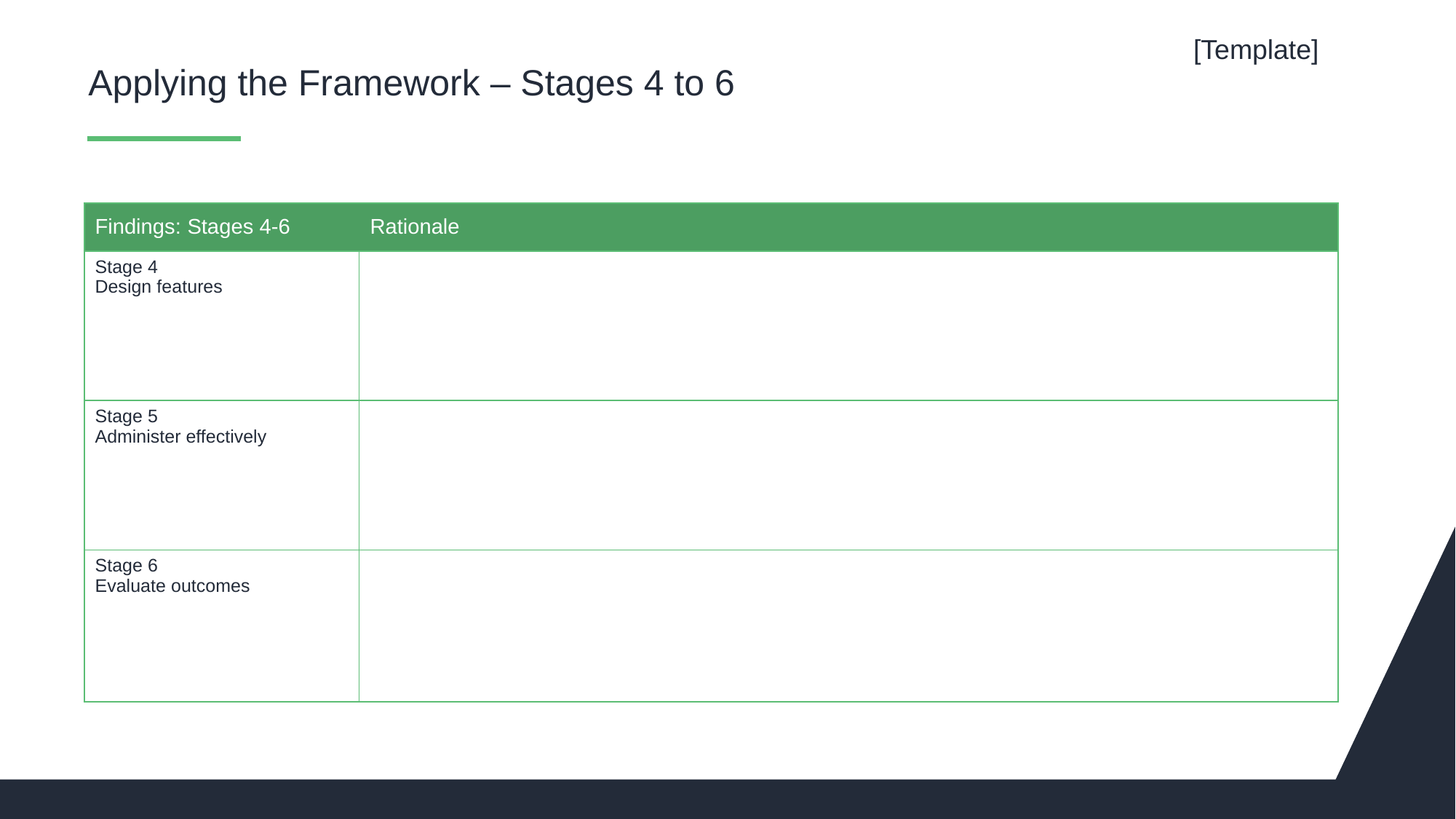

[Template]
# Applying the Framework – Stages 4 to 6
| Findings: Stages 4-6 | Rationale |
| --- | --- |
| Stage 4 Design features |  |
| Stage 5 Administer effectively |  |
| Stage 6 Evaluate outcomes |  |